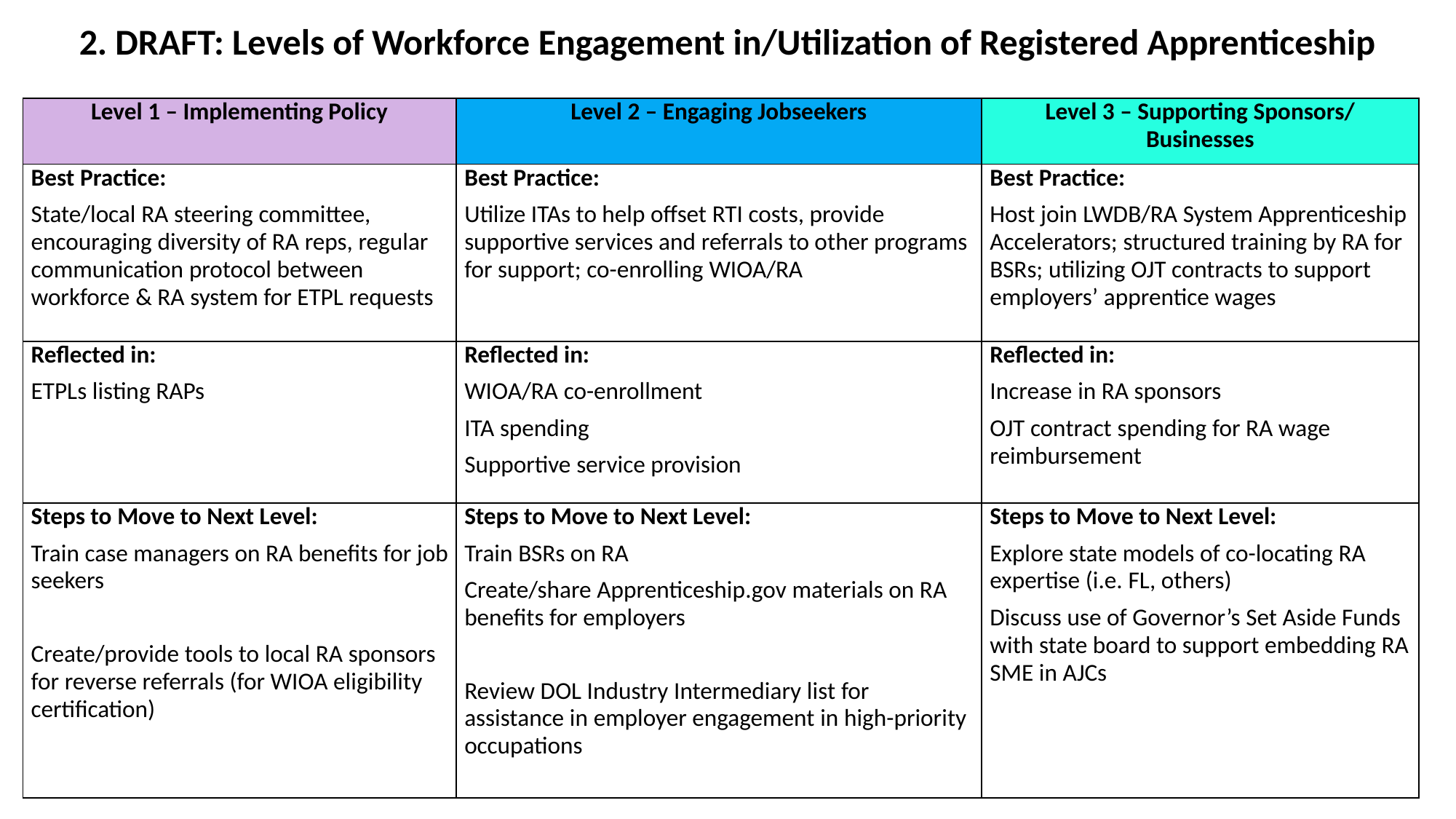

# 2. DRAFT: Levels of Workforce Engagement in/Utilization of Registered Apprenticeship
| Level 1 – Implementing Policy | Level 2 – Engaging Jobseekers | Level 3 – Supporting Sponsors/ Businesses |
| --- | --- | --- |
| Best Practice:  State/local RA steering committee, encouraging diversity of RA reps, regular communication protocol between workforce & RA system for ETPL requests | Best Practice:  Utilize ITAs to help offset RTI costs, provide supportive services and referrals to other programs for support; co-enrolling WIOA/RA | Best Practice:  Host join LWDB/RA System Apprenticeship Accelerators; structured training by RA for BSRs; utilizing OJT contracts to support employers’ apprentice wages |
| Reflected in: ETPLs listing RAPs | Reflected in:  WIOA/RA co-enrollment ITA spending Supportive service provision | Reflected in:  Increase in RA sponsors OJT contract spending for RA wage reimbursement |
| Steps to Move to Next Level: Train case managers on RA benefits for job seekers Create/provide tools to local RA sponsors for reverse referrals (for WIOA eligibility certification) | Steps to Move to Next Level: Train BSRs on RA Create/share Apprenticeship.gov materials on RA benefits for employers Review DOL Industry Intermediary list for assistance in employer engagement in high-priority occupations | Steps to Move to Next Level: Explore state models of co-locating RA expertise (i.e. FL, others) Discuss use of Governor’s Set Aside Funds with state board to support embedding RA SME in AJCs |